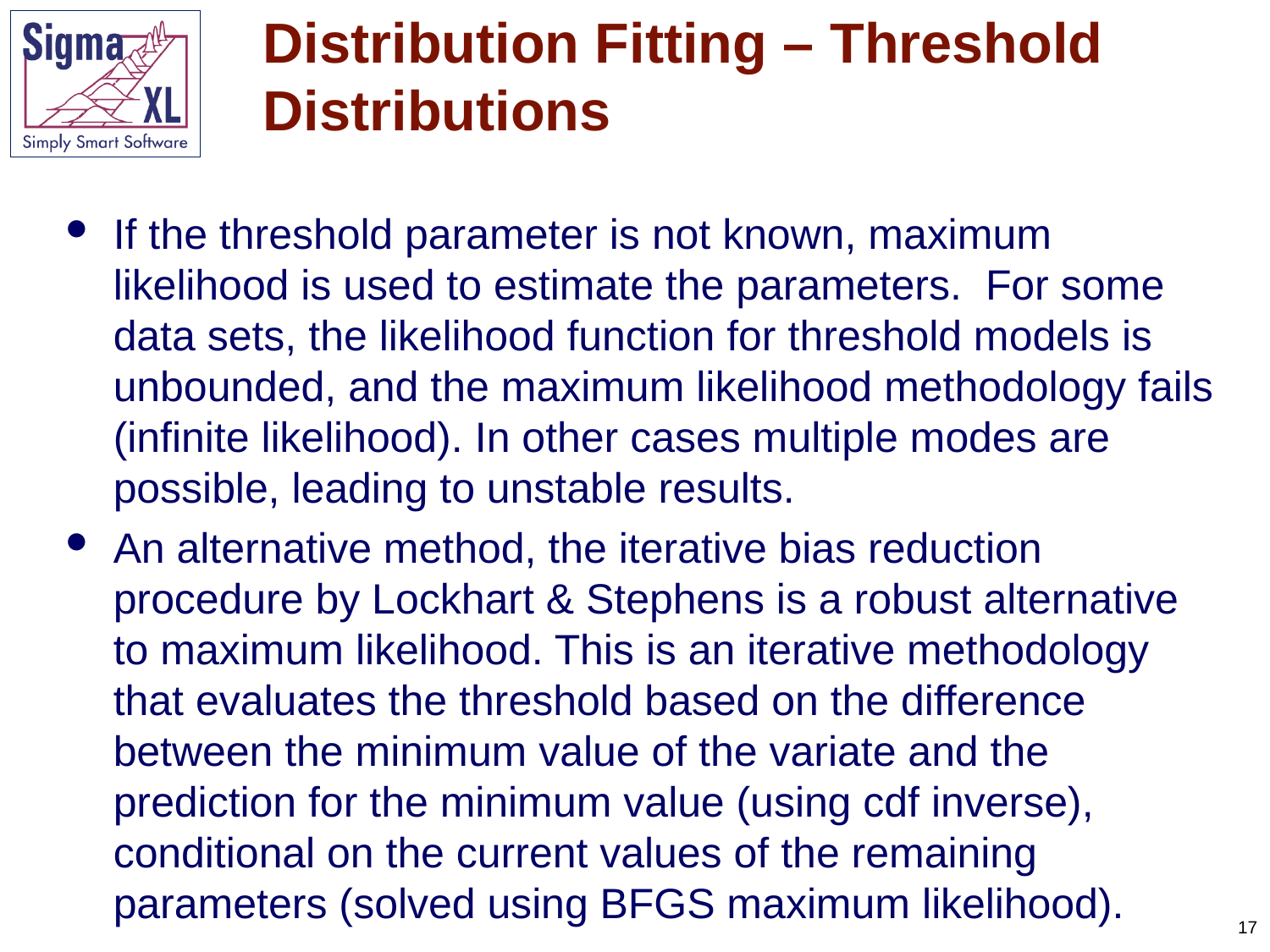

# Distribution Fitting – Threshold Distributions
If the threshold parameter is not known, maximum likelihood is used to estimate the parameters.  For some data sets, the likelihood function for threshold models is unbounded, and the maximum likelihood methodology fails (infinite likelihood). In other cases multiple modes are possible, leading to unstable results.
An alternative method, the iterative bias reduction procedure by Lockhart & Stephens is a robust alternative to maximum likelihood. This is an iterative methodology that evaluates the threshold based on the difference between the minimum value of the variate and the prediction for the minimum value (using cdf inverse), conditional on the current values of the remaining parameters (solved using BFGS maximum likelihood).

17